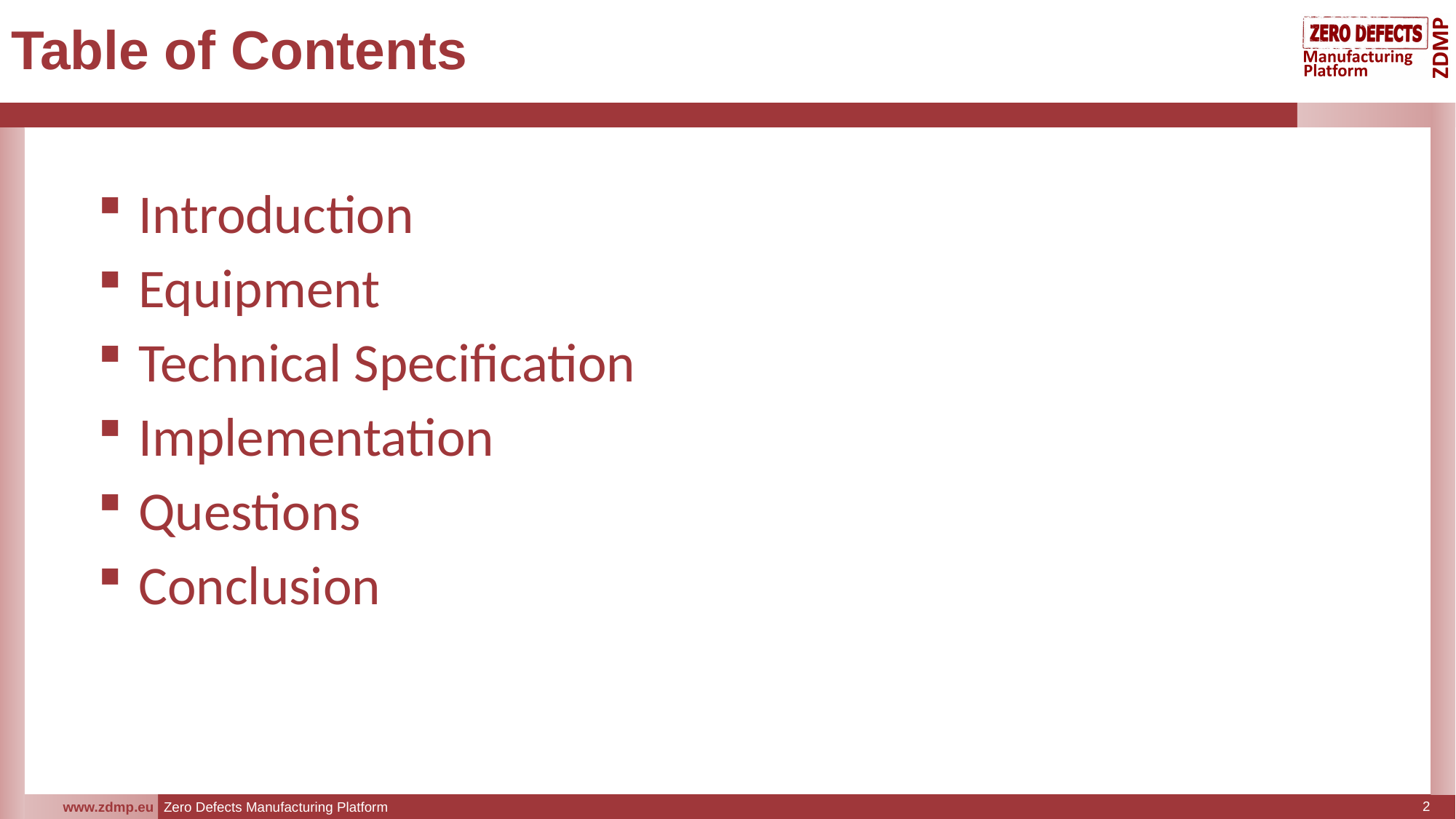

# Table of Contents
Introduction
Equipment
Technical Specification
Implementation
Questions
Conclusion
2